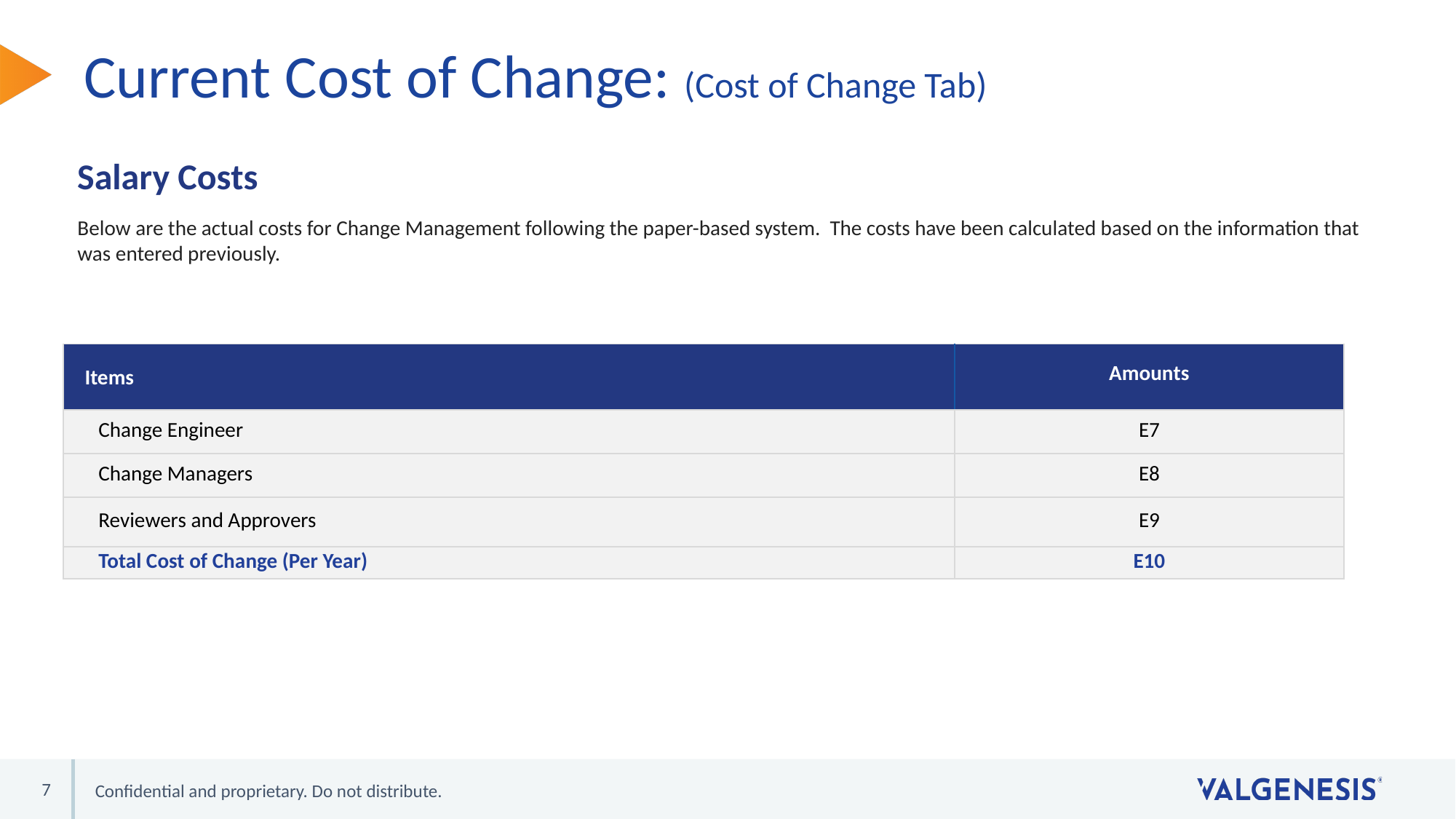

# Current Cost of Change: (Cost of Change Tab)
Salary Costs
Below are the actual costs for Change Management following the paper-based system.  The costs have been calculated based on the information that was entered previously.
| Items | Amounts |
| --- | --- |
| Change Engineer | E7 |
| Change Managers | E8 |
| Reviewers and Approvers | E9 |
| Total Cost of Change (Per Year) | E10 |
7